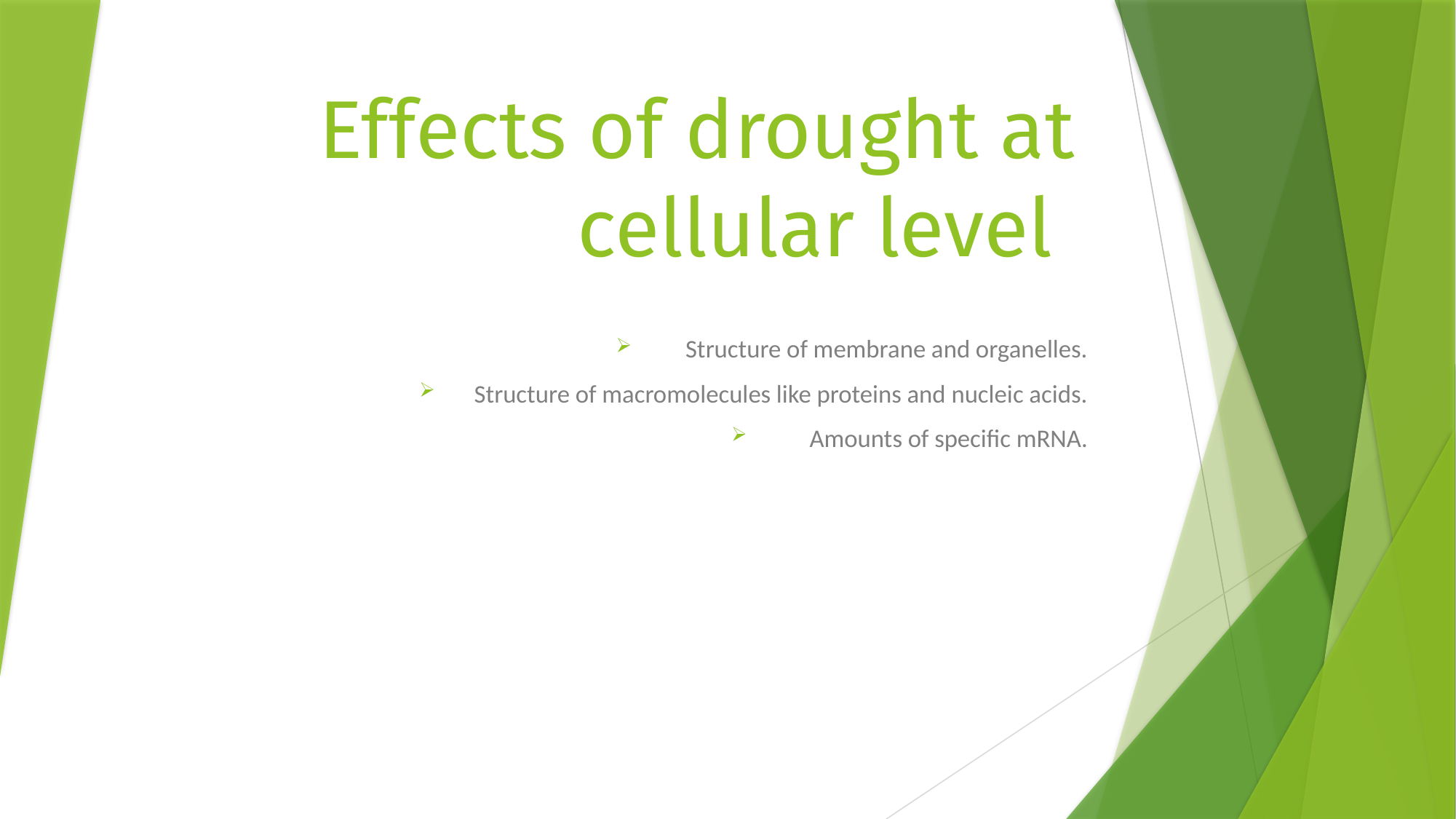

# Effects of drought at cellular level
Structure of membrane and organelles.
Structure of macromolecules like proteins and nucleic acids.
Amounts of specific mRNA.